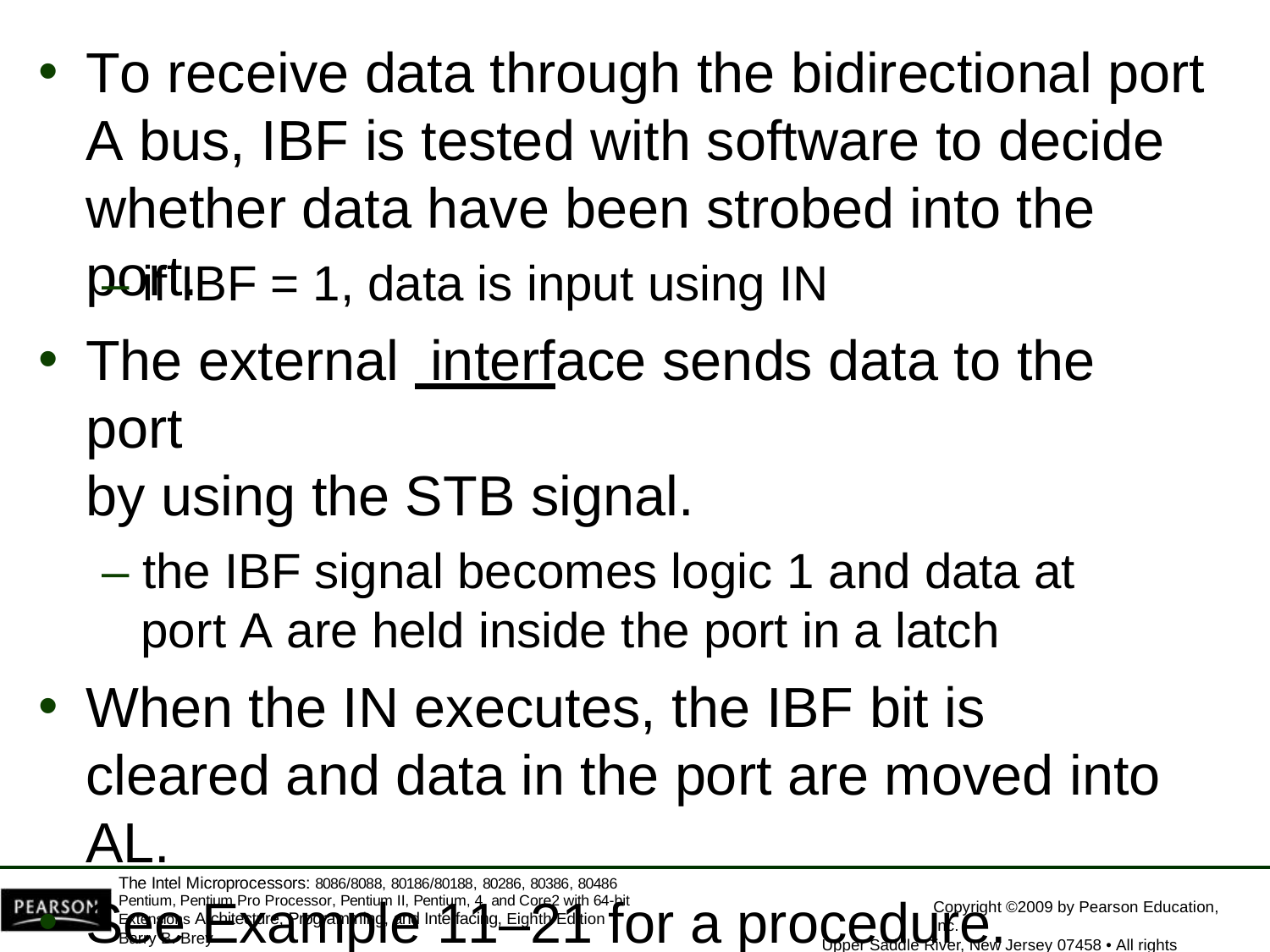

To receive data through the bidirectional port A bus, IBF is tested with software to decide whether data have been strobed into the port.
– if IBF = 1, data is input using IN

The external  interface sends data to the port
by using the STB signal.

– the IBF signal becomes logic 1 and data at
port A are held inside the port in a latch

When the IN executes, the IBF bit is cleared and data in the port are moved into AL.

See Example 11–21 for a procedure.
The Intel Microprocessors: 8086/8088, 80186/80188, 80286, 80386, 80486 Pentium, Pentium Pro Processor, Pentium II, Pentium, 4, and Core2 with 64-bit Extensions Architecture, Programming, and Interfacing, Eighth Edition
Barry B. Brey

Copyright ©2009 by Pearson Education, Inc.
Upper Saddle River, New Jersey 07458 • All rights reserved.